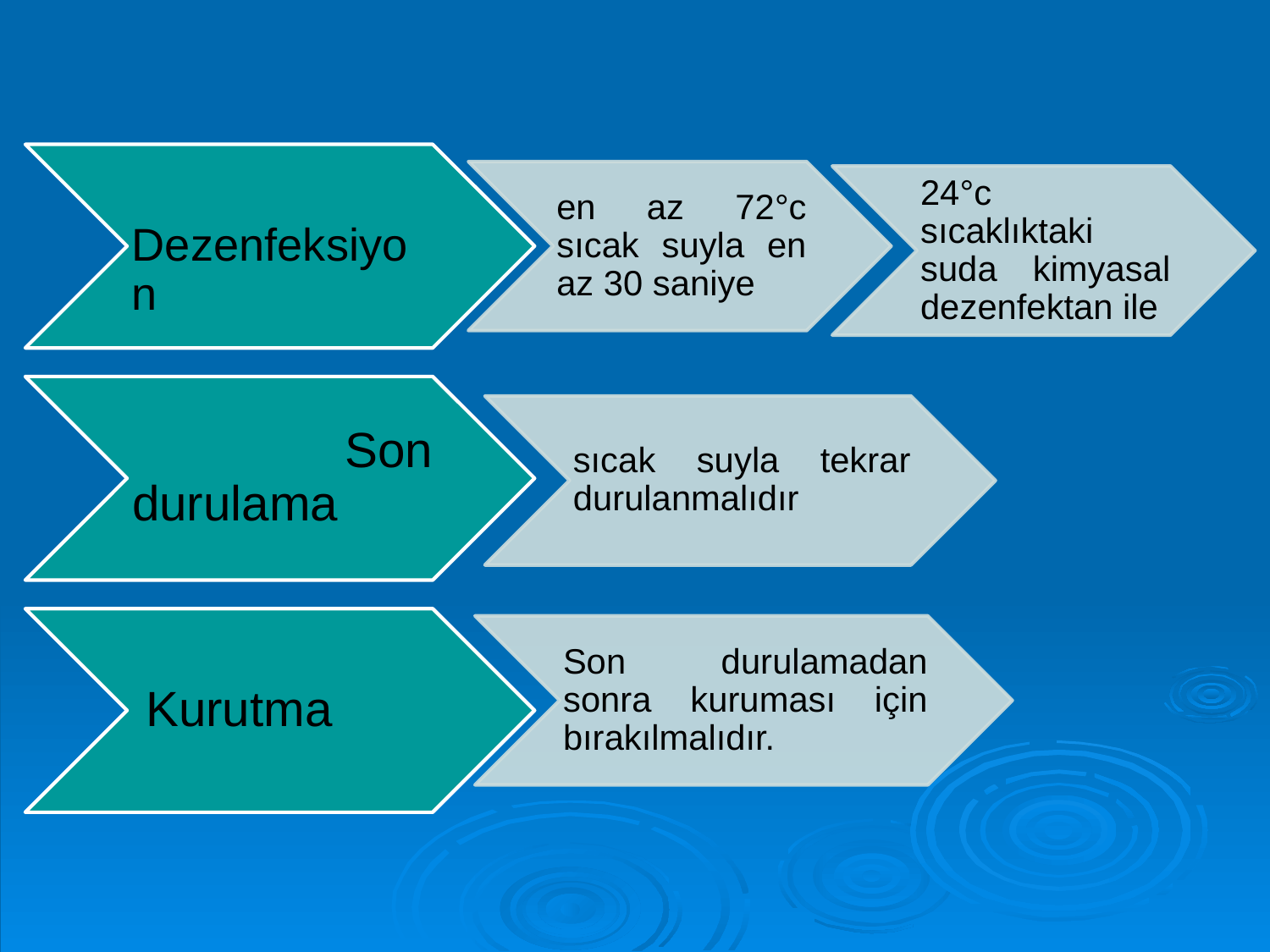

Dezenfeksiyon
en az 72°c sıcak suyla en az 30 saniye
24°c sıcaklıktaki suda kimyasal dezenfektan ile
 Son durulama
sıcak suyla tekrar durulanmalıdır
 Kurutma
Son durulamadan sonra kuruması için bırakılmalıdır.